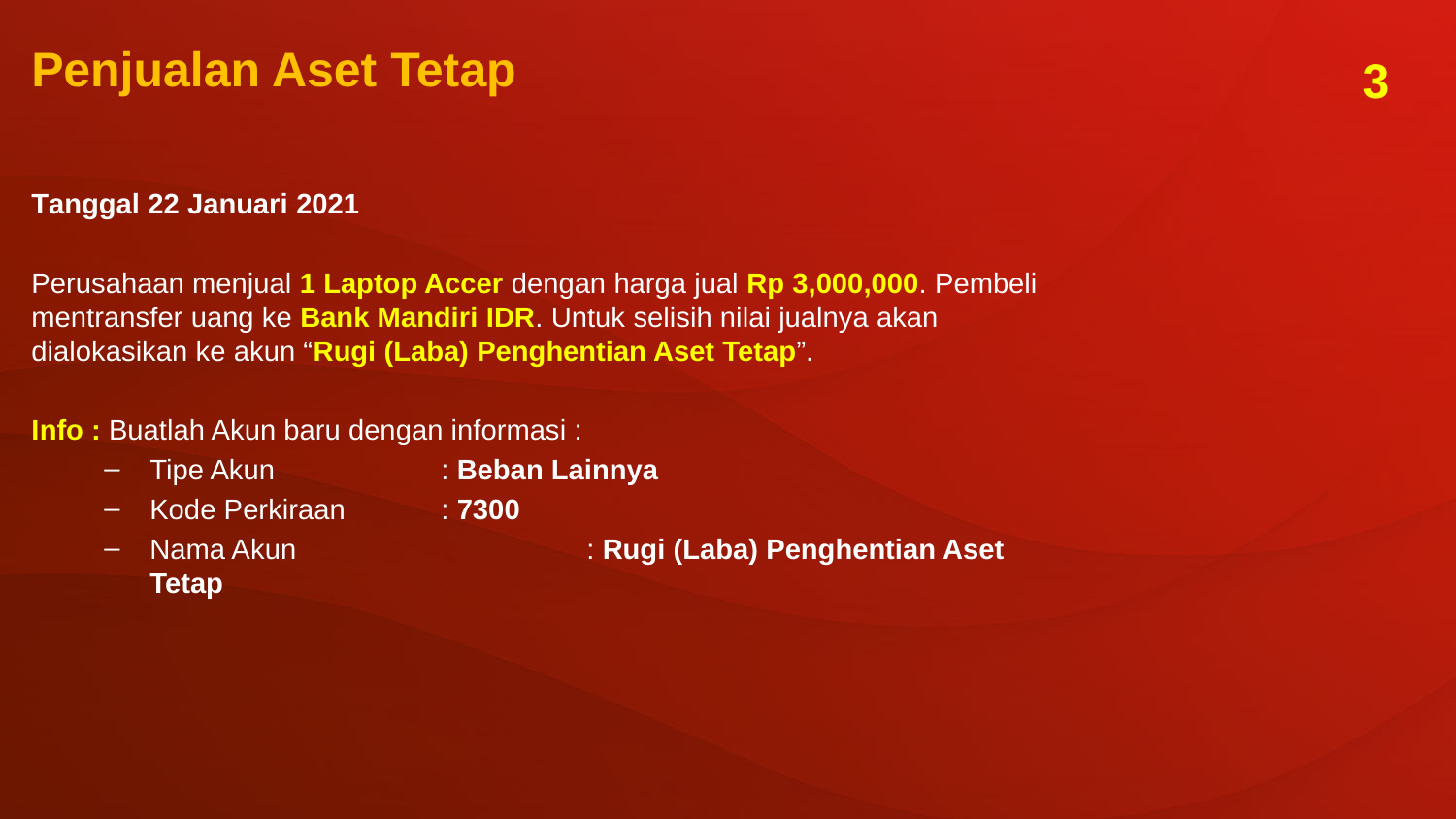

Penjualan Aset Tetap
3
Tanggal 22 Januari 2021

Perusahaan menjual 1 Laptop Accer dengan harga jual Rp 3,000,000. Pembeli mentransfer uang ke Bank Mandiri IDR. Untuk selisih nilai jualnya akan dialokasikan ke akun “Rugi (Laba) Penghentian Aset Tetap”.

Info : Buatlah Akun baru dengan informasi :
Tipe Akun 		: Beban Lainnya
Kode Perkiraan 	: 7300
Nama Akun 		: Rugi (Laba) Penghentian Aset Tetap